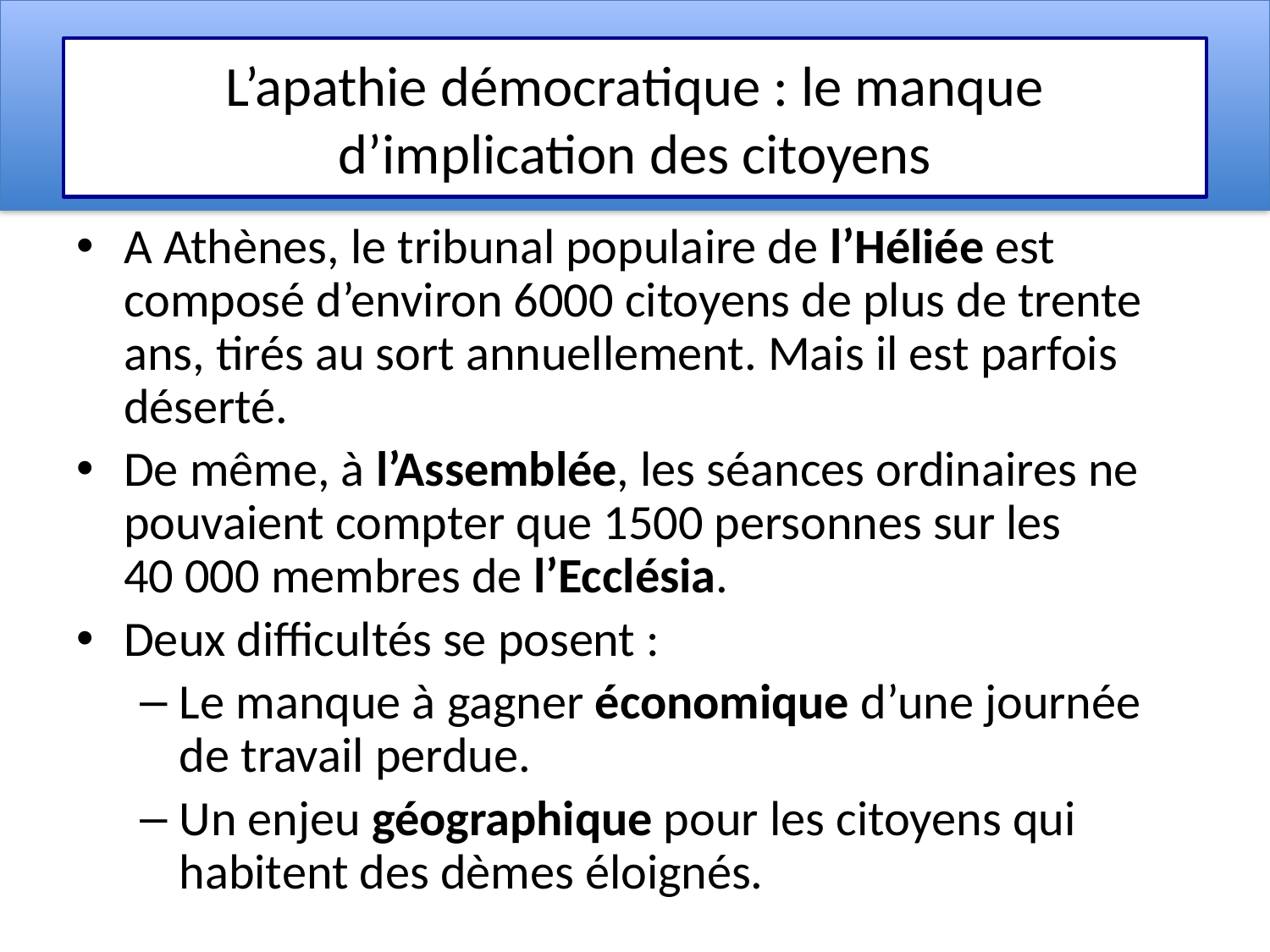

# L’apathie démocratique : le manque d’implication des citoyens
A Athènes, le tribunal populaire de l’Héliée est composé d’environ 6000 citoyens de plus de trente ans, tirés au sort annuellement. Mais il est parfois déserté.
De même, à l’Assemblée, les séances ordinaires ne pouvaient compter que 1500 personnes sur les 40 000 membres de l’Ecclésia.
Deux difficultés se posent :
Le manque à gagner économique d’une journée de travail perdue.
Un enjeu géographique pour les citoyens qui habitent des dèmes éloignés.